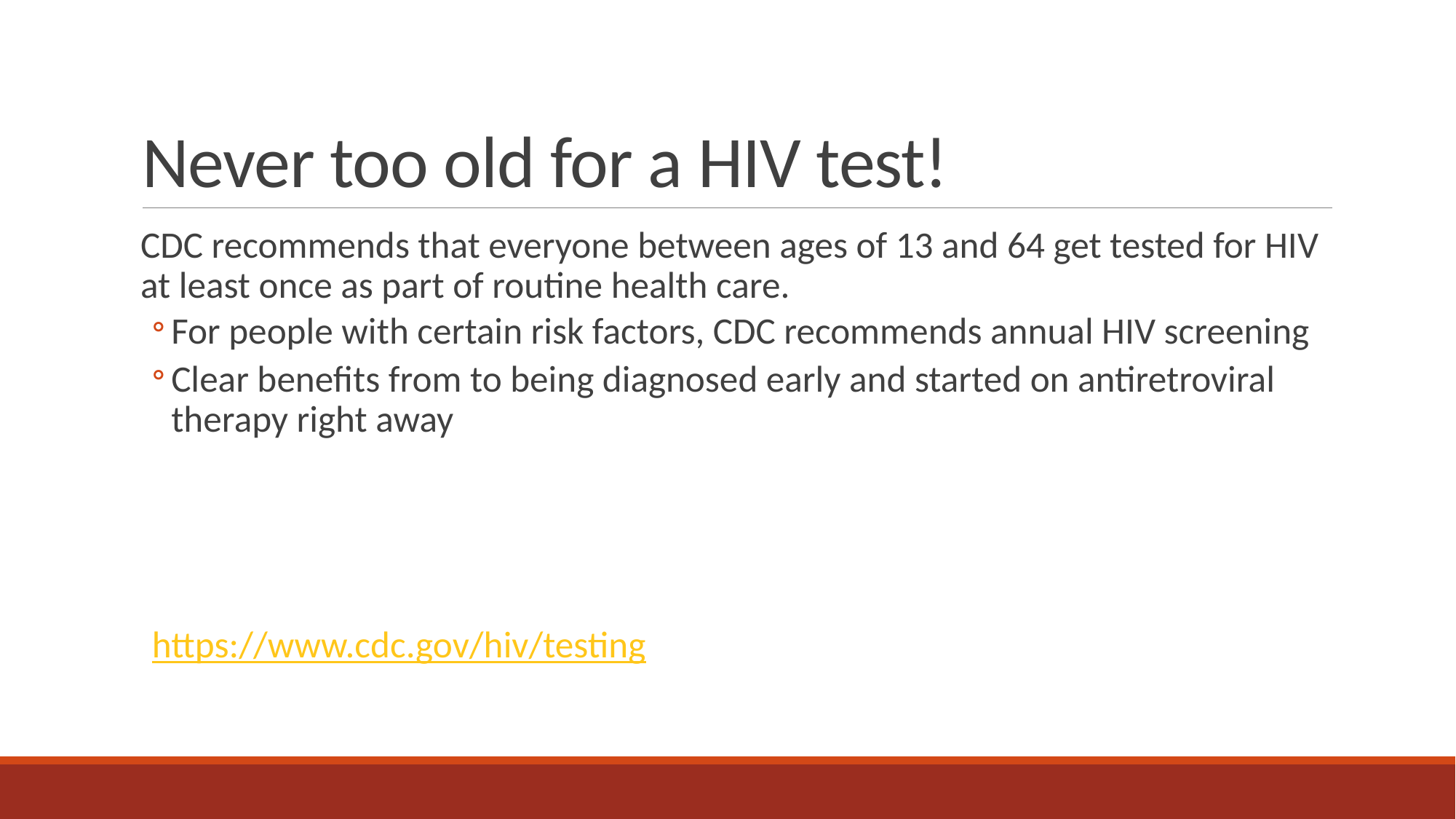

# Never too old for a HIV test!
CDC recommends that everyone between ages of 13 and 64 get tested for HIV at least once as part of routine health care.
For people with certain risk factors, CDC recommends annual HIV screening
Clear benefits from to being diagnosed early and started on antiretroviral therapy right away

https://www.cdc.gov/hiv/testing